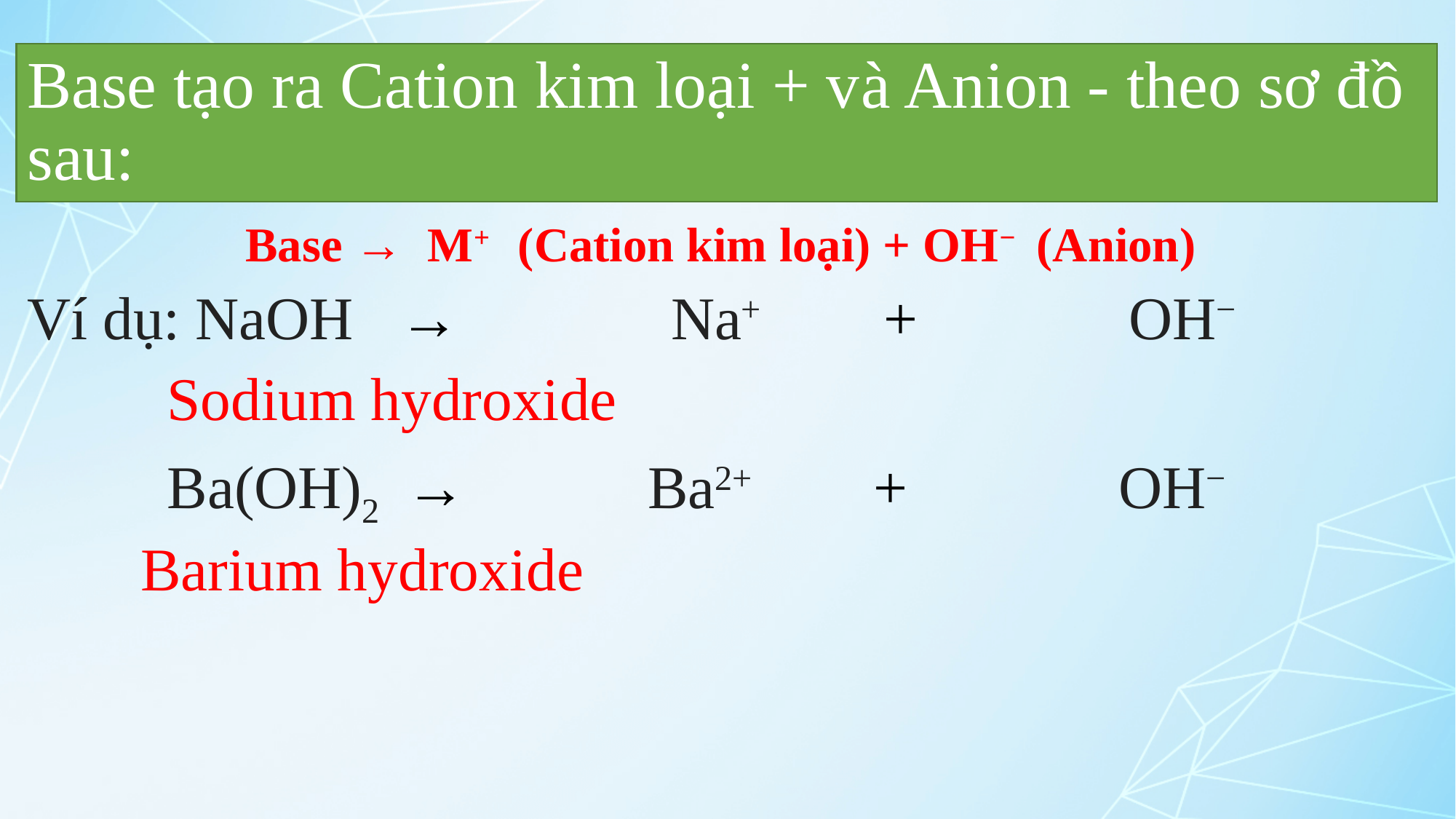

# Base tạo ra Cation kim loại + và Anion - theo sơ đồ sau:
Base →  M+    (Cation kim loại) + OH−   (Anion)
Ví dụ: NaOH   →              Na+              +              OH−
                Sodium hydroxide
                Ba(OH)2   →            Ba2+        +              OH−
             Barium hydroxide